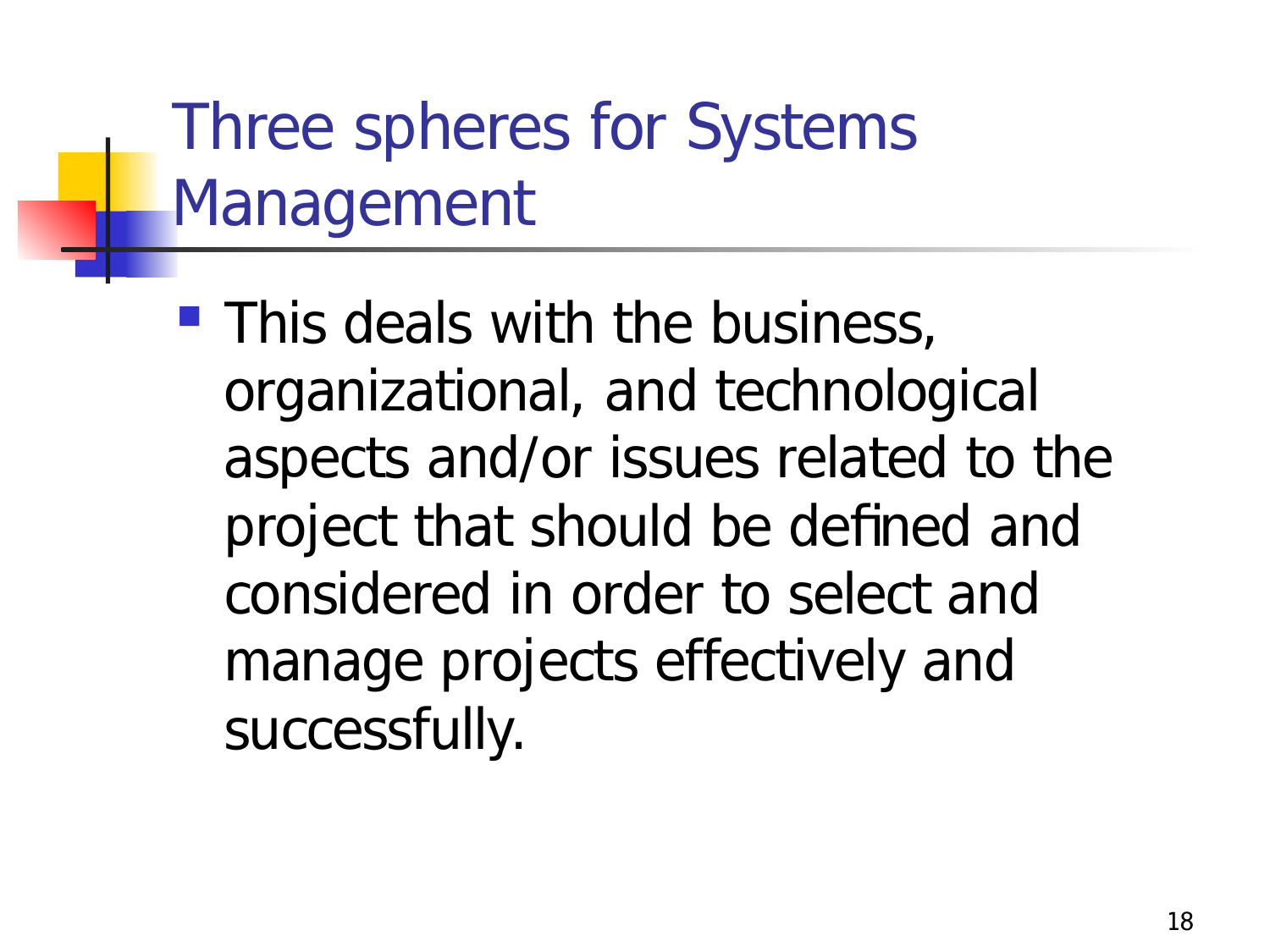

# Three spheres for Systems Management
This deals with the business, organizational, and technological aspects and/or issues related to the project that should be defined and considered in order to select and manage projects effectively and successfully.
18